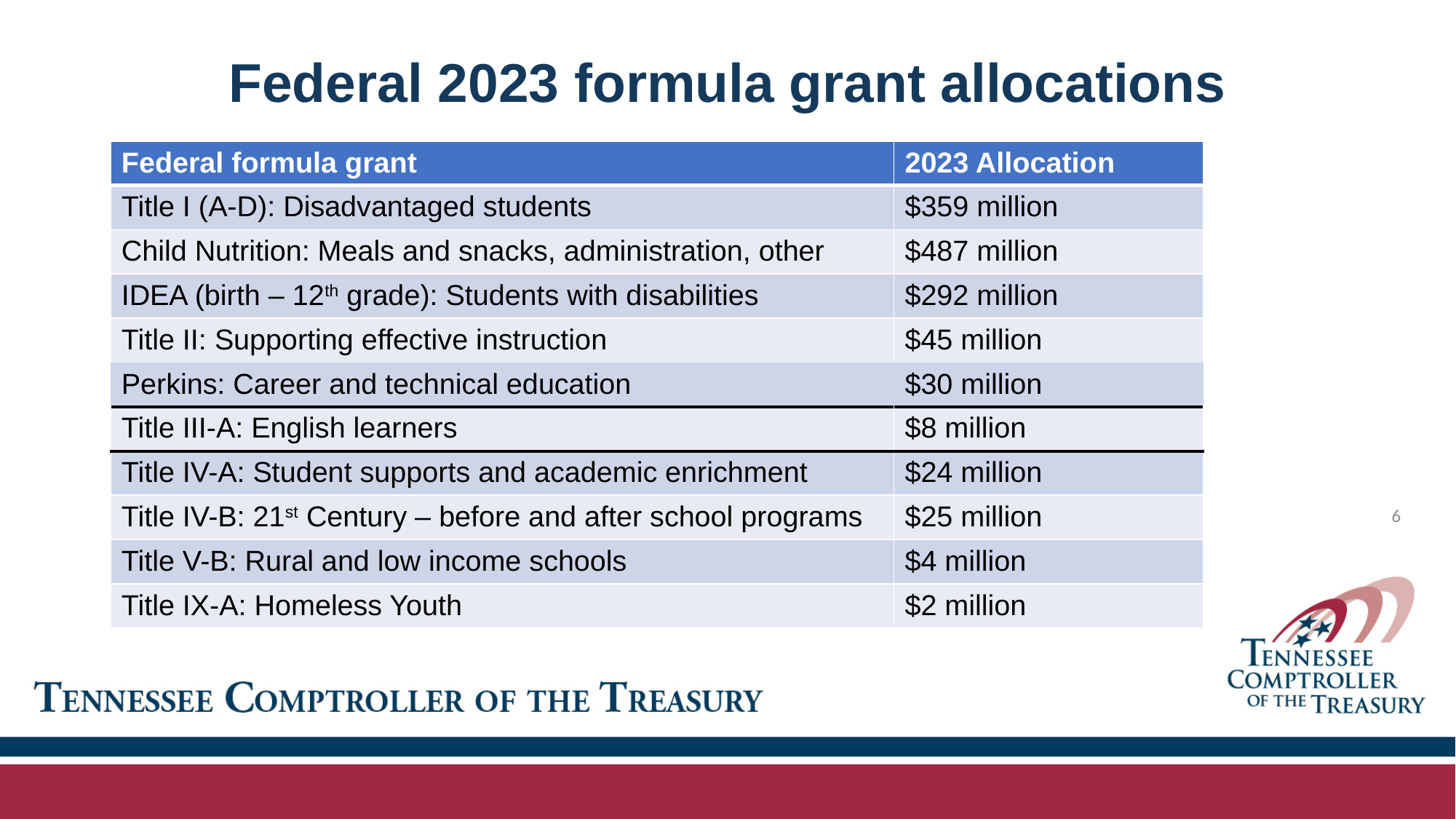

# Federal 2023 formula grant allocations
| Federal formula grant | 2023 Allocation |
| --- | --- |
| Title I (A-D): Disadvantaged students | $359 million |
| Child Nutrition: Meals and snacks, administration, other | $487 million |
| IDEA (birth – 12th grade): Students with disabilities | $292 million |
| Title II: Supporting effective instruction | $45 million |
| Perkins: Career and technical education | $30 million |
| Title III-A: English learners | $8 million |
| Title IV-A: Student supports and academic enrichment | $24 million |
| Title IV-B: 21st Century – before and after school programs | $25 million |
| Title V-B: Rural and low income schools | $4 million |
| Title IX-A: Homeless Youth | $2 million |
6